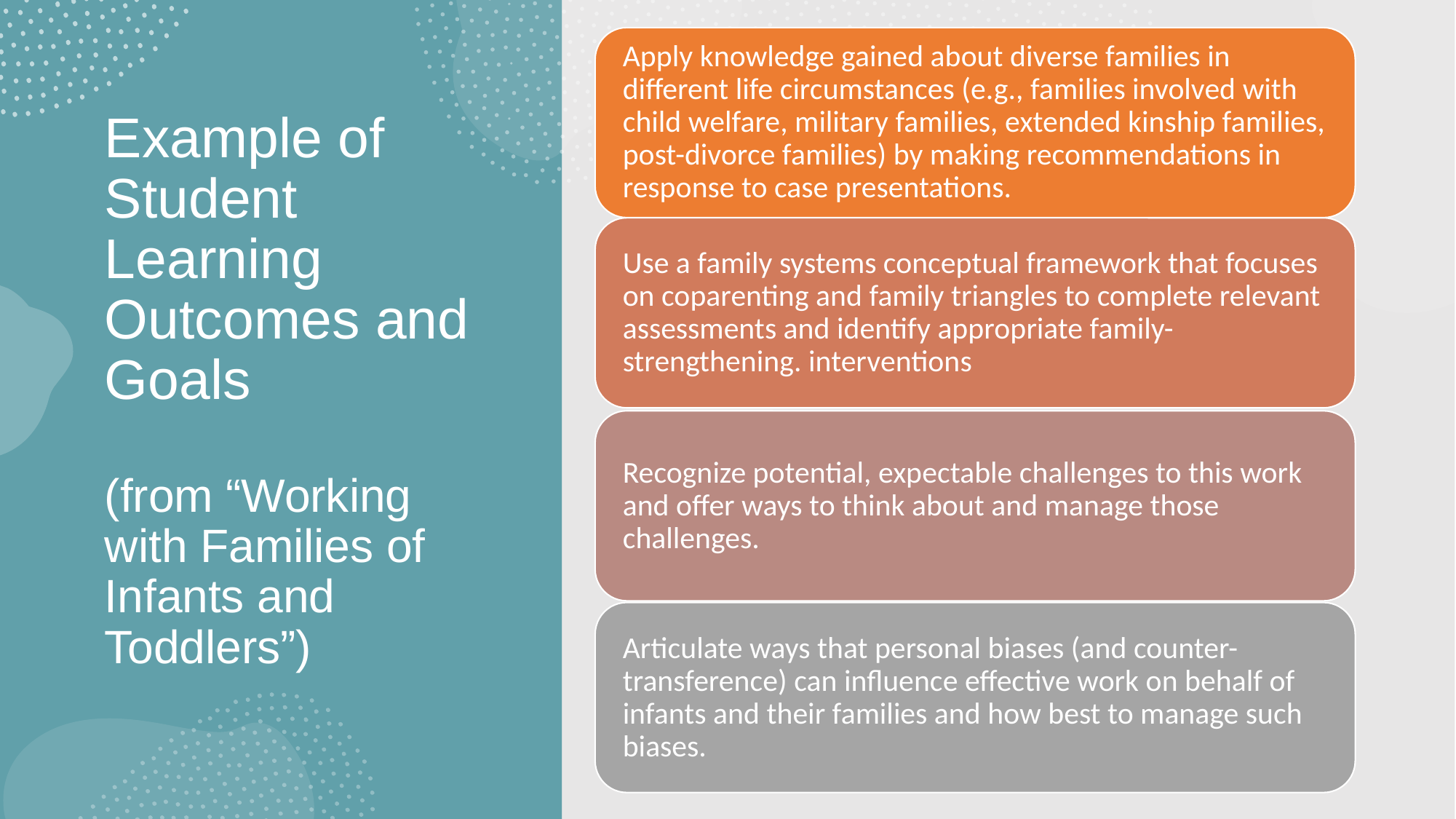

Apply knowledge gained about diverse families in different life circumstances (e.g., families involved with child welfare, military families, extended kinship families, post-divorce families) by making recommendations in response to case presentations.
Use a family systems conceptual framework that focuses on coparenting and family triangles to complete relevant assessments and identify appropriate family-strengthening. interventions
Recognize potential, expectable challenges to this work and offer ways to think about and manage those challenges.
Articulate ways that personal biases (and counter-transference) can influence effective work on behalf of infants and their families and how best to manage such biases.
# Example of Student Learning Outcomes and Goals (from “Working with Families of Infants and Toddlers”)